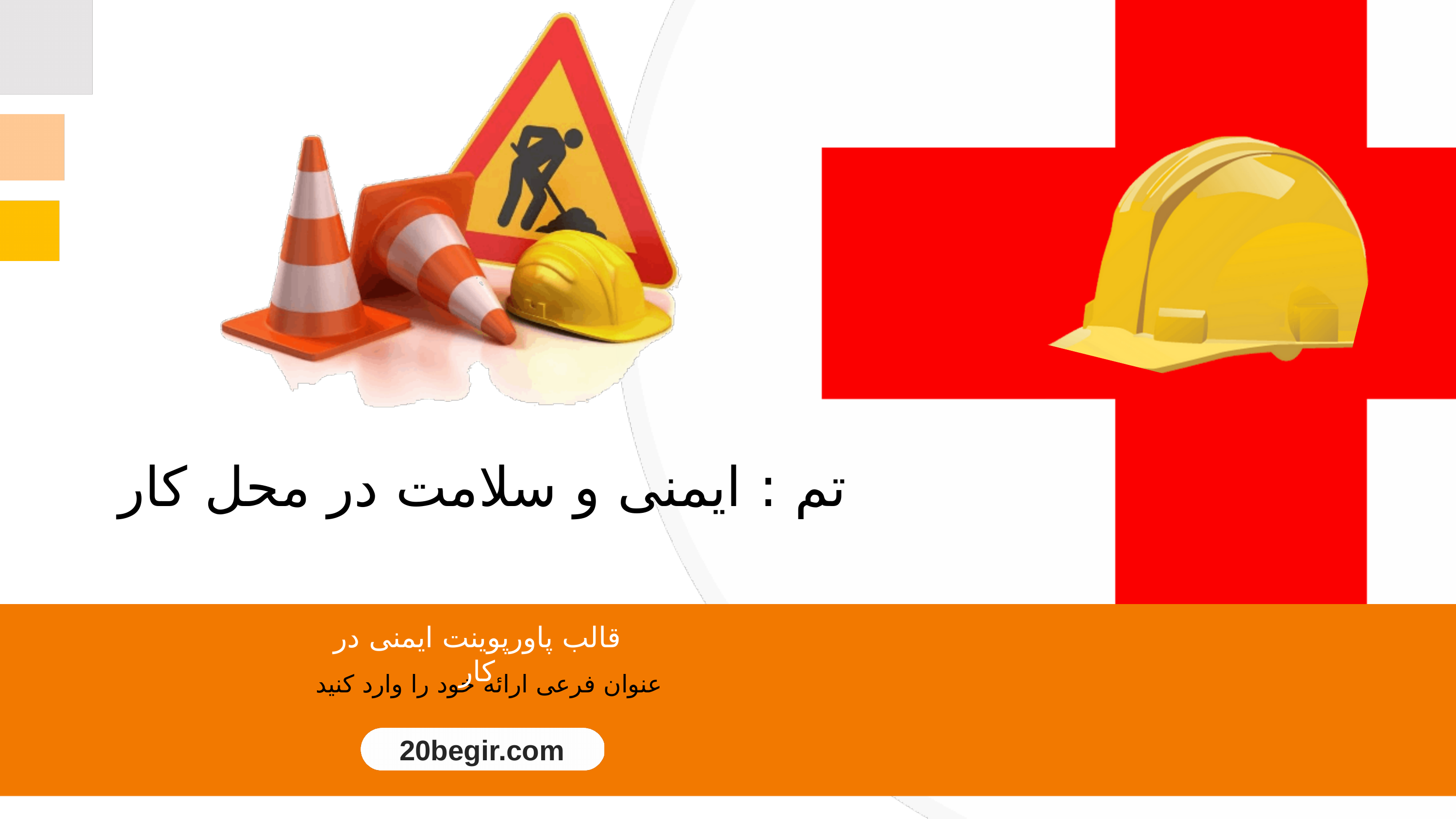

تم : ایمنی و سلامت در محل کار
Free Template

قالب پاورپوینت ایمنی در کار
عنوان فرعی ارائه خود را وارد کنید

20begir.com